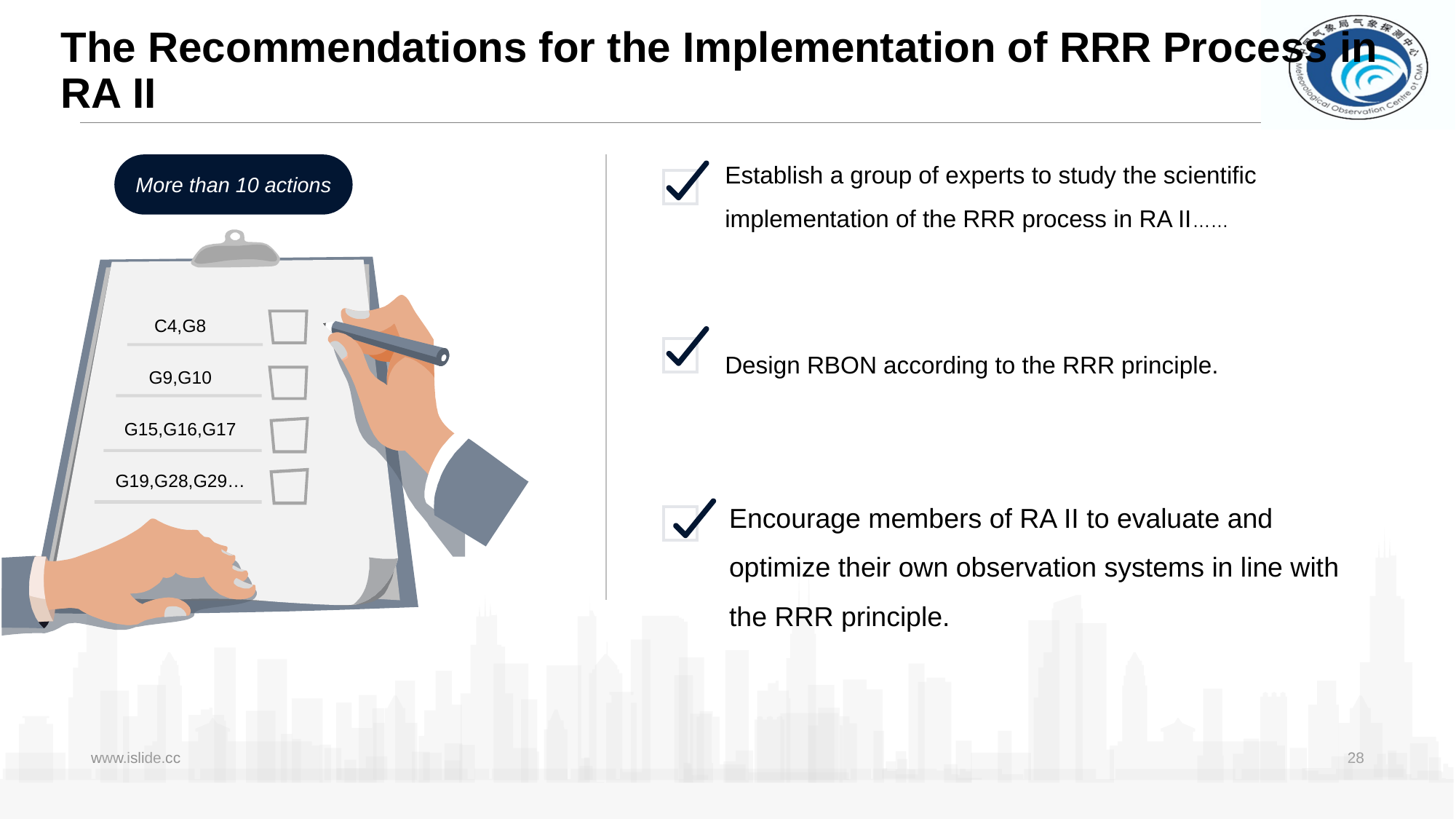

# The Recommendations for the Implementation of RRR Process in RA II
Establish a group of experts to study the scientific implementation of the RRR process in RA II……
More than 10 actions

C4,G8

G9,G10

G15,G16,G17

G19,G28,G29…

Design RBON according to the RRR principle.

Encourage members of RA II to evaluate and optimize their own observation systems in line with the RRR principle.

www.islide.cc
28